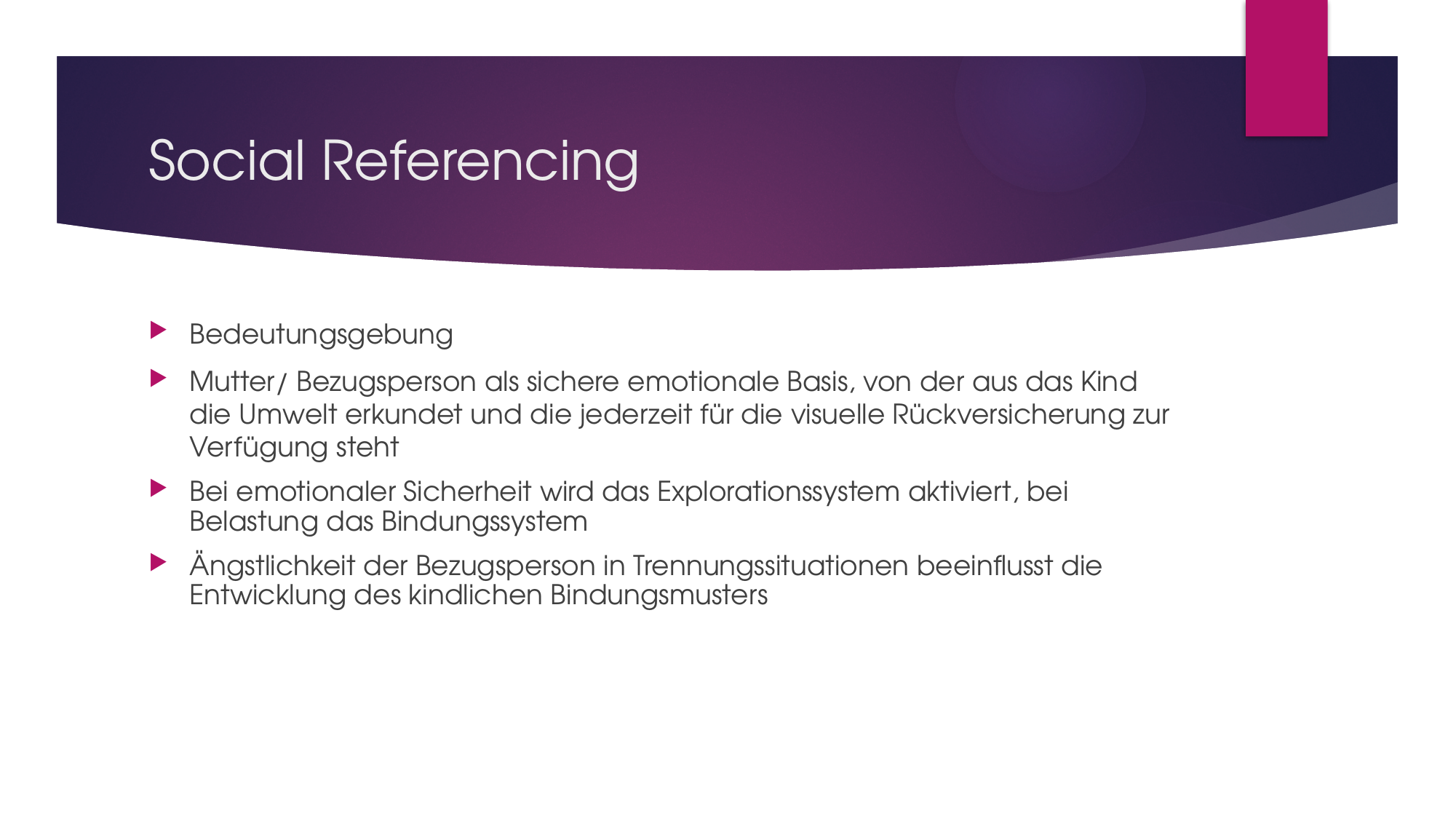

# Social Referencing
Bedeutungsgebung
Mutter/ Bezugsperson als sichere emotionale Basis, von der aus das Kind die Umwelt erkundet und die jederzeit für die visuelle Rückversicherung zur Verfügung steht
Bei emotionaler Sicherheit wird das Explorationssystem aktiviert, bei Belastung das Bindungssystem
Ängstlichkeit der Bezugsperson in Trennungssituationen beeinflusst die Entwicklung des kindlichen Bindungsmusters